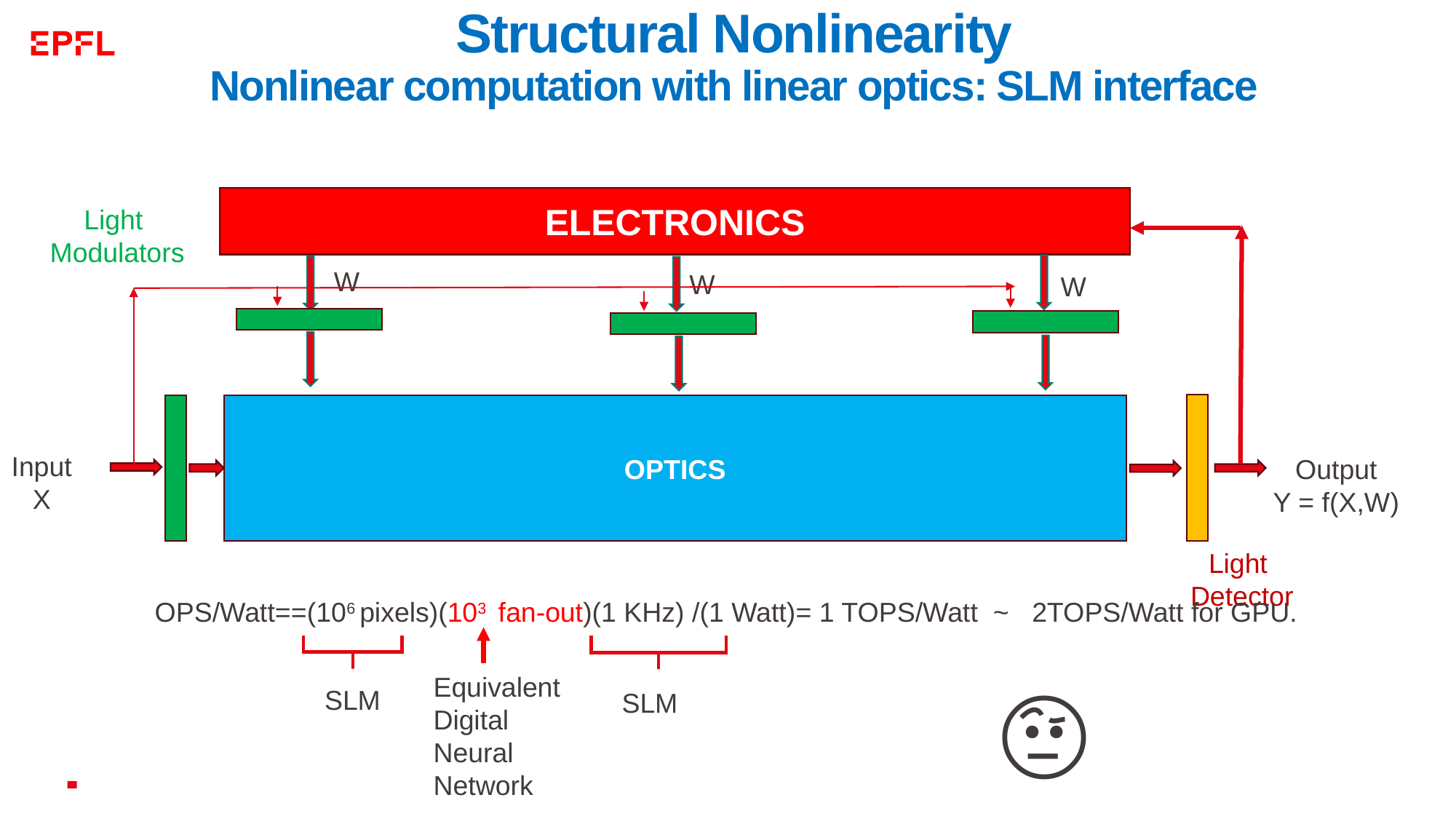

# Structural Nonlinearity Nonlinear computation with linear optics: SLM interface
ELECTRONICS
Light
Modulators

W
W
W

OPTICS
Input
X
Output
Y = f(X,W)

Light
Detector

OPS/Watt==(106 pixels)(103  fan-out)(1 KHz) /(1 Watt)= 1 TOPS/Watt  ~   2TOPS/Watt for GPU.

🤨
Equivalent
Digital
Neural
Network

SLM
SLM